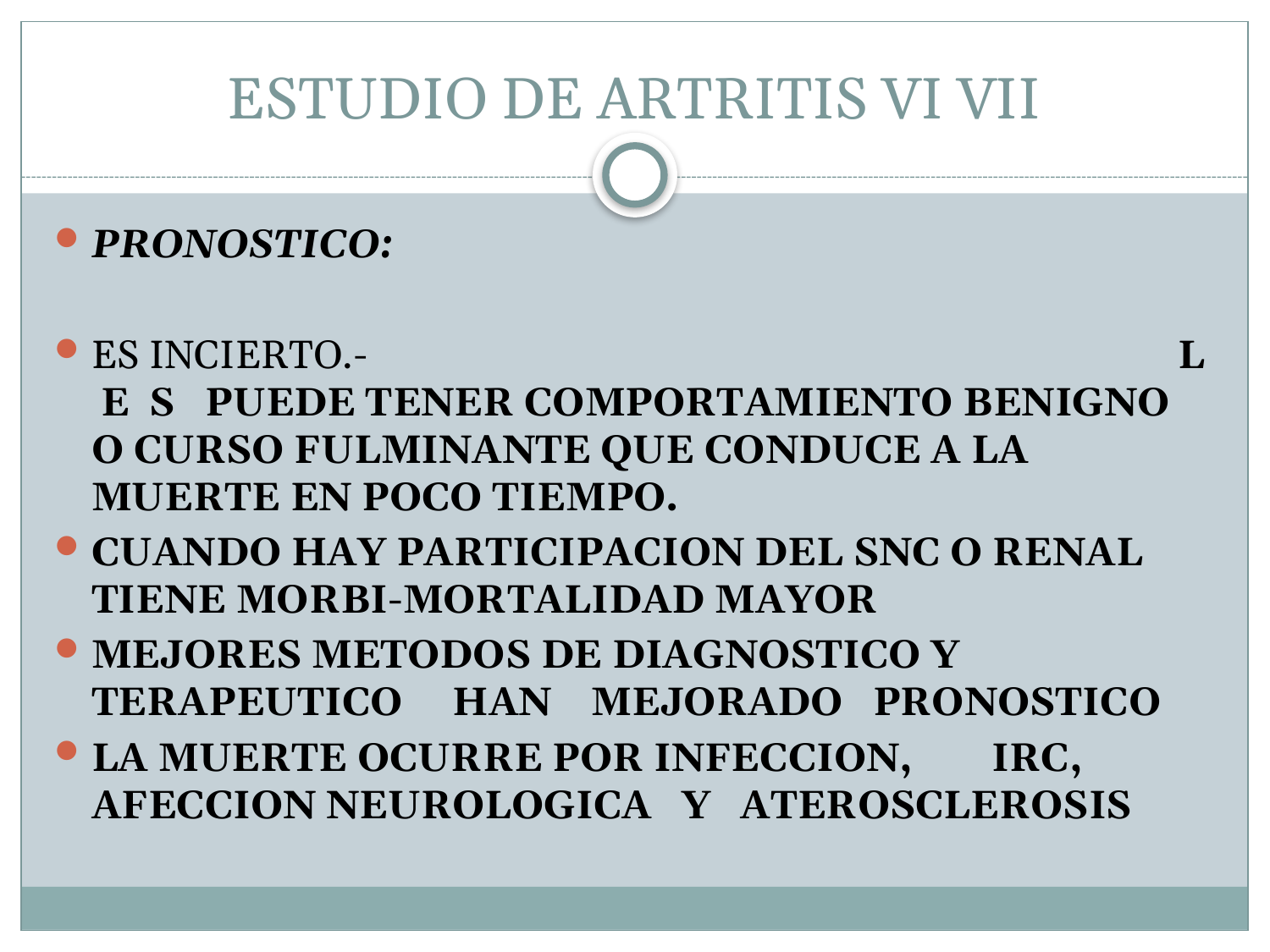

# ESTUDIO DE ARTRITIS VI VII
PRONOSTICO:

ES INCIERTO.-                                                                                     L  E  S   PUEDE TENER COMPORTAMIENTO BENIGNO O CURSO FULMINANTE QUE CONDUCE A LA MUERTE EN POCO TIEMPO.
CUANDO HAY PARTICIPACION DEL SNC O RENAL TIENE MORBI-MORTALIDAD MAYOR
MEJORES METODOS DE DIAGNOSTICO Y TERAPEUTICO     HAN    MEJORADO   PRONOSTICO
LA MUERTE OCURRE POR INFECCION,        IRC, AFECCION NEUROLOGICA   Y   ATEROSCLEROSIS